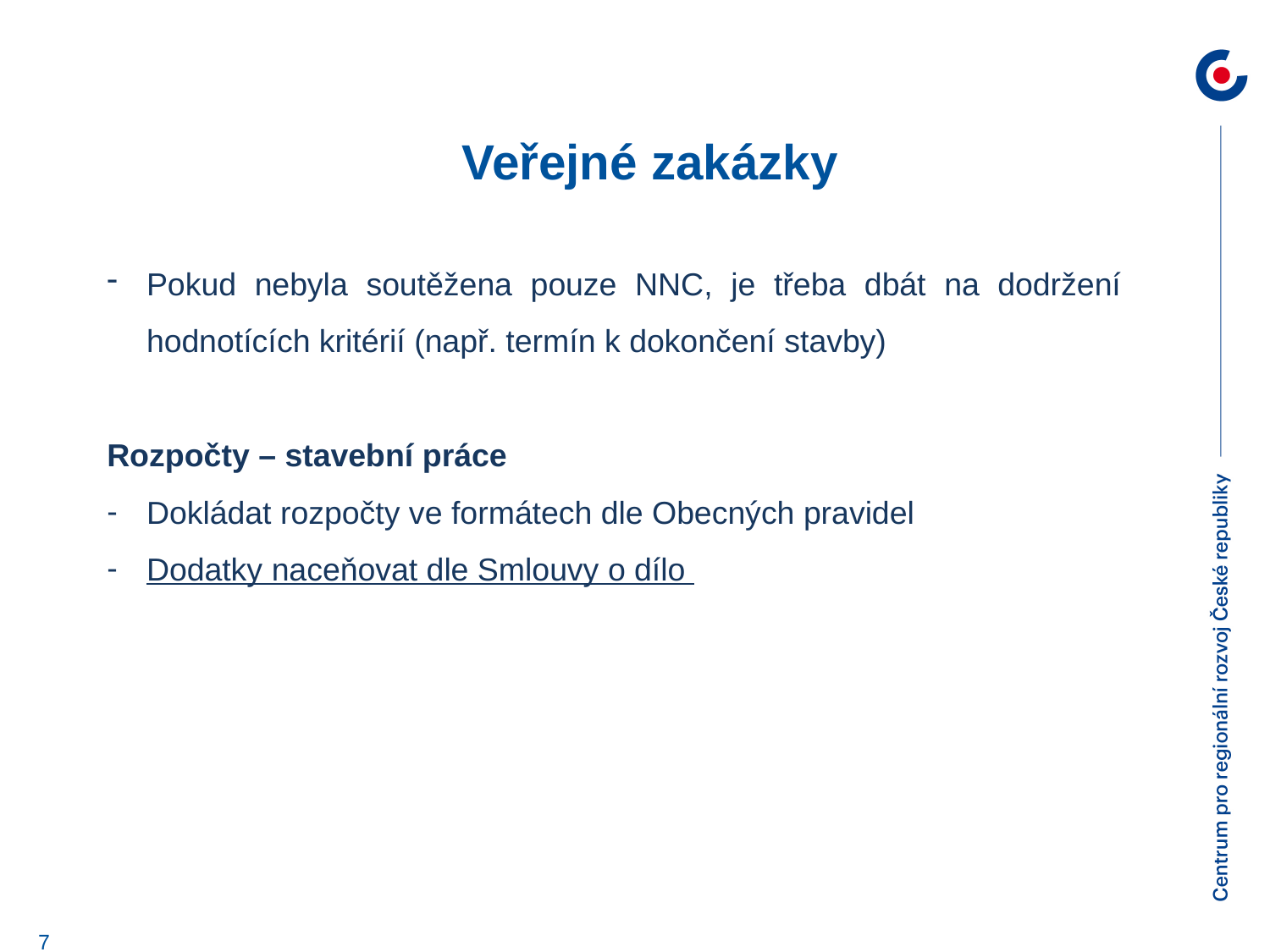

# Veřejné zakázky
Pokud nebyla soutěžena pouze NNC, je třeba dbát na dodržení hodnotících kritérií (např. termín k dokončení stavby)

Rozpočty – stavební práce
Dokládat rozpočty ve formátech dle Obecných pravidel
Dodatky naceňovat dle Smlouvy o dílo

7